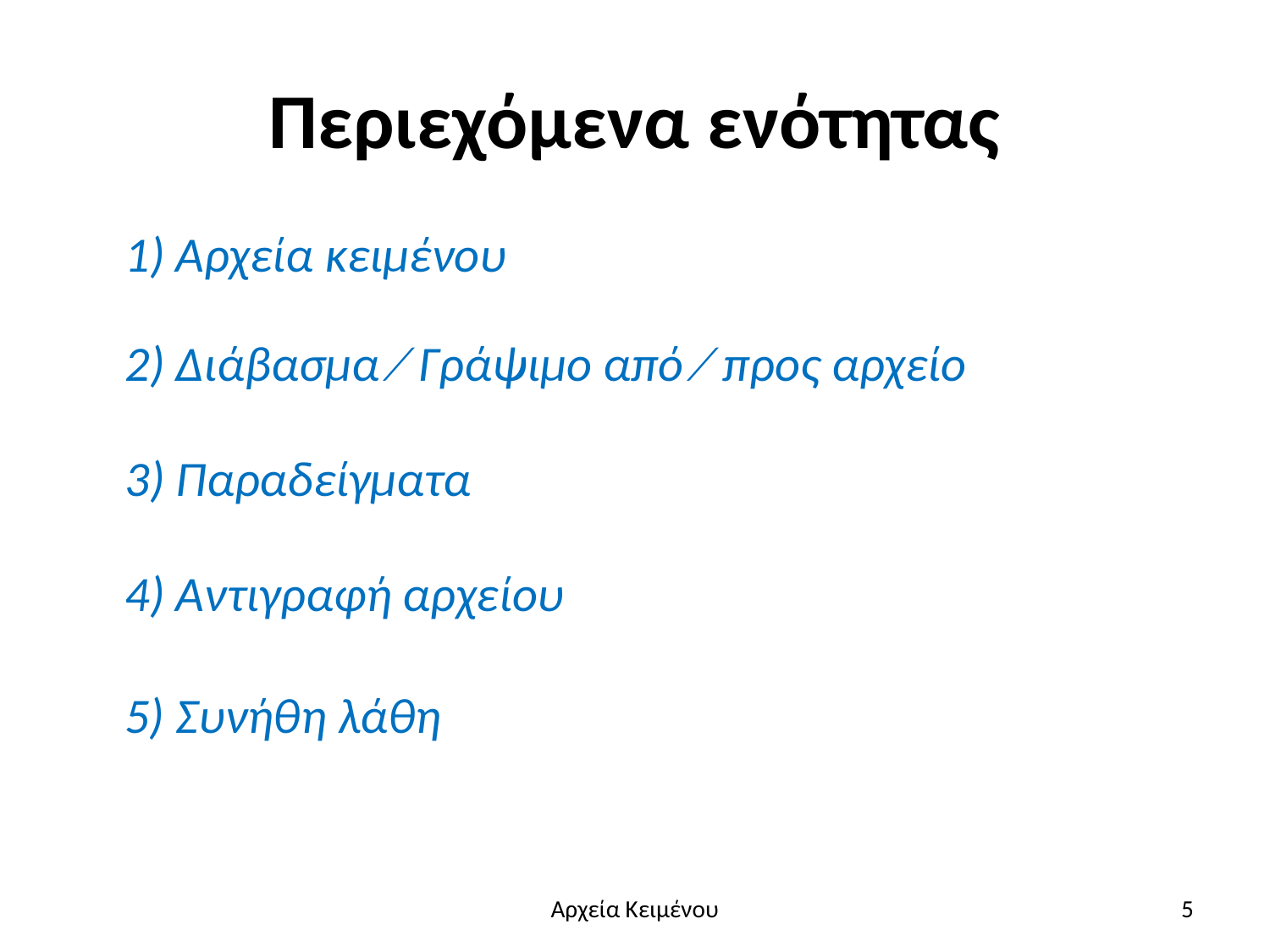

# Περιεχόμενα ενότητας
1) Αρχεία κειμένου
2) Διάβασμα ⁄ Γράψιμο από ⁄ προς αρχείο
3) Παραδείγματα
4) Αντιγραφή αρχείου
5) Συνήθη λάθη
Αρχεία Κειμένου
5